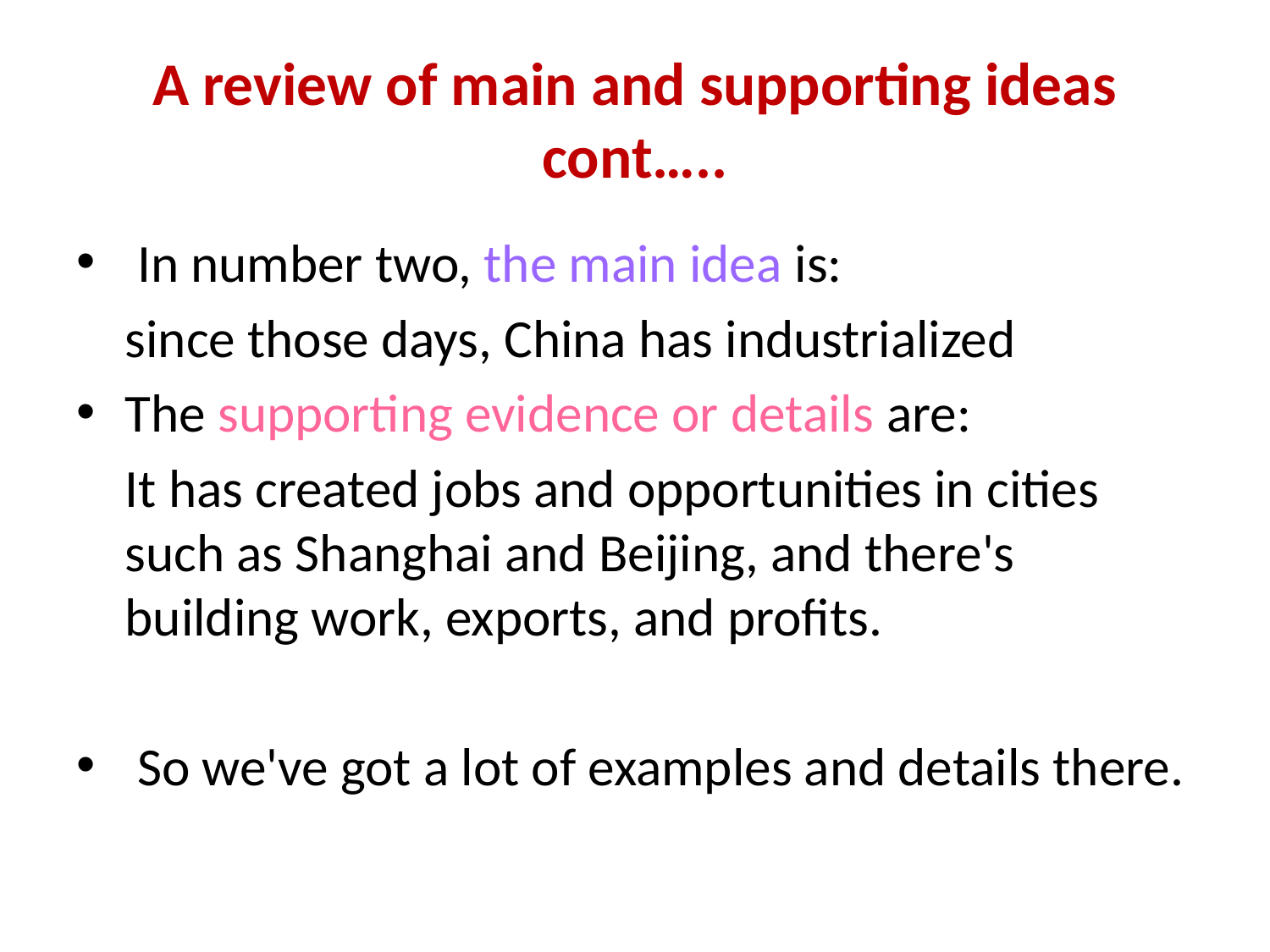

# A review of main and supporting ideas cont…..
 In number two, the main idea is:
	since those days, China has industrialized
The supporting evidence or details are:
	It has created jobs and opportunities in cities such as Shanghai and Beijing, and there's building work, exports, and profits.

 So we've got a lot of examples and details there.